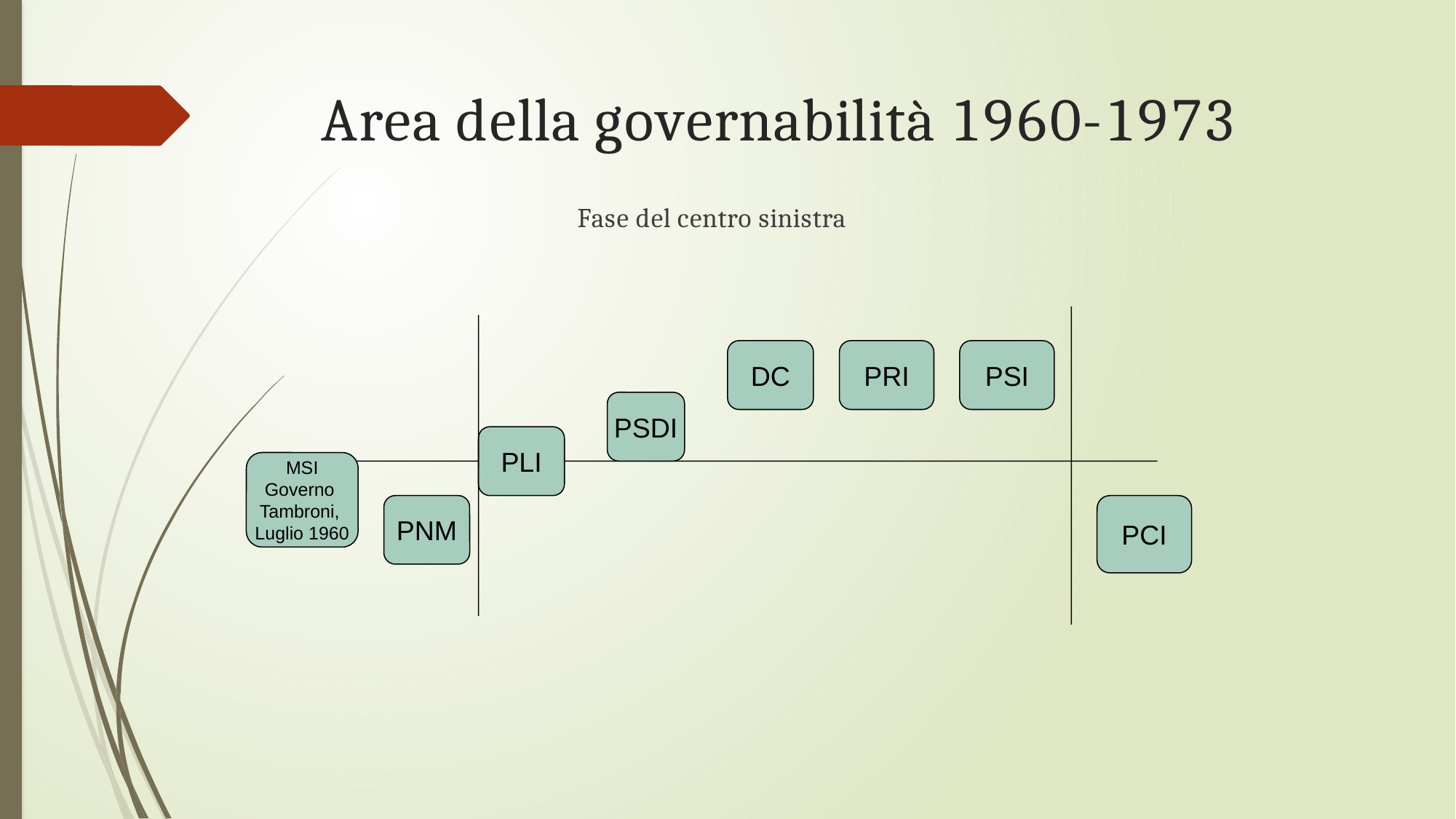

# Area della governabilità 1960-1973
Fase del centro sinistra

DC
PRI
PSI
PSDI
PLI
MSI
Governo
Tambroni,
Luglio 1960

PCI
PNM